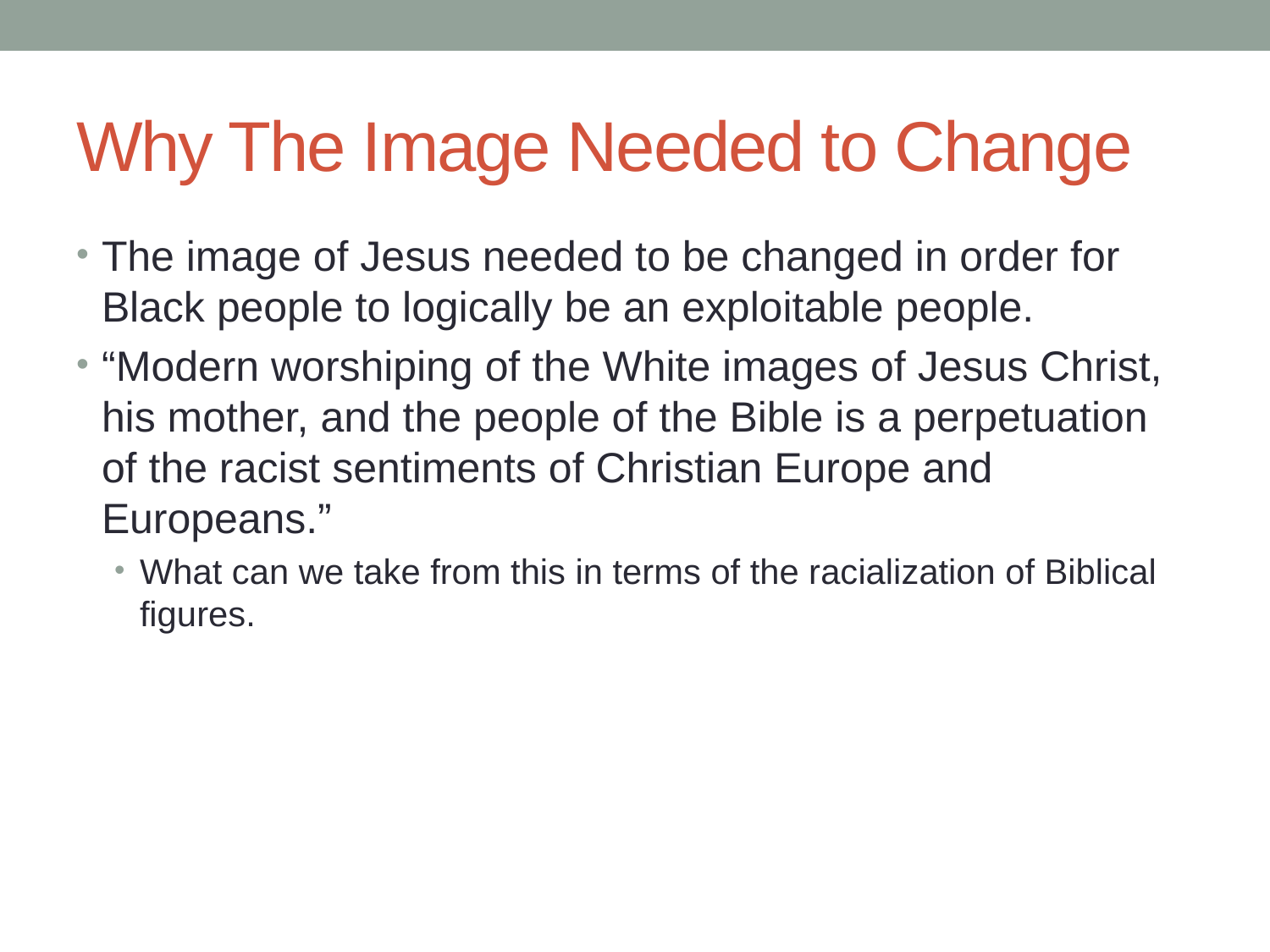

# Why The Image Needed to Change
The image of Jesus needed to be changed in order for Black people to logically be an exploitable people.
“Modern worshiping of the White images of Jesus Christ, his mother, and the people of the Bible is a perpetuation of the racist sentiments of Christian Europe and Europeans.”
What can we take from this in terms of the racialization of Biblical figures.